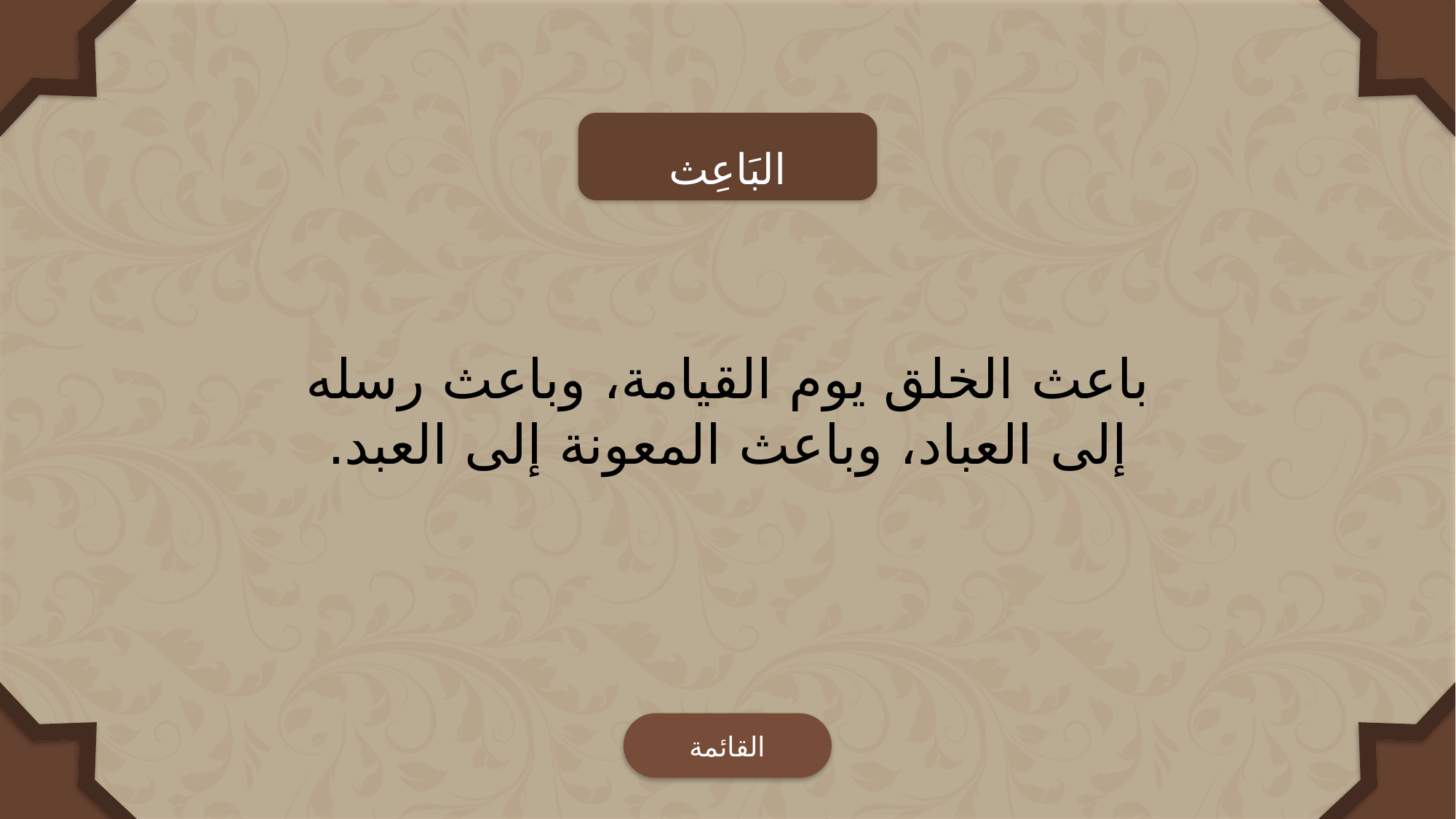

البَاعِث
باعث الخلق يوم القيامة، وباعث رسله إلى العباد، وباعث المعونة إلى العبد.

القائمة